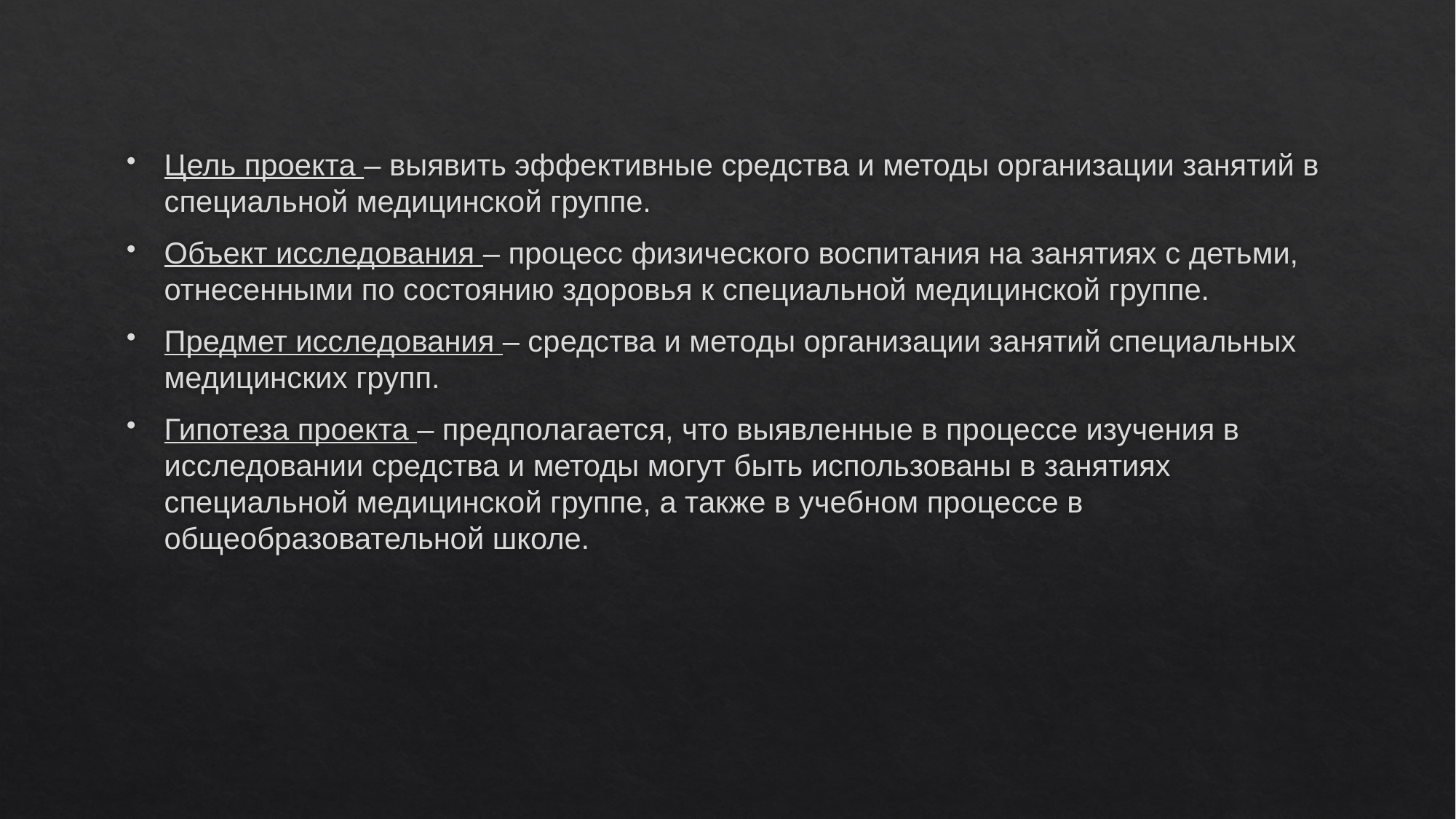

Цель проекта – выявить эффективные средства и методы организации занятий в специальной медицинской группе.
Объект исследования – процесс физического воспитания на занятиях с детьми, отнесенными по состоянию здоровья к специальной медицинской группе.
Предмет исследования – средства и методы организации занятий специальных медицинских групп.
Гипотеза проекта – предполагается, что выявленные в процессе изучения в исследовании средства и методы могут быть использованы в занятиях специальной медицинской группе, а также в учебном процессе в общеобразовательной школе.